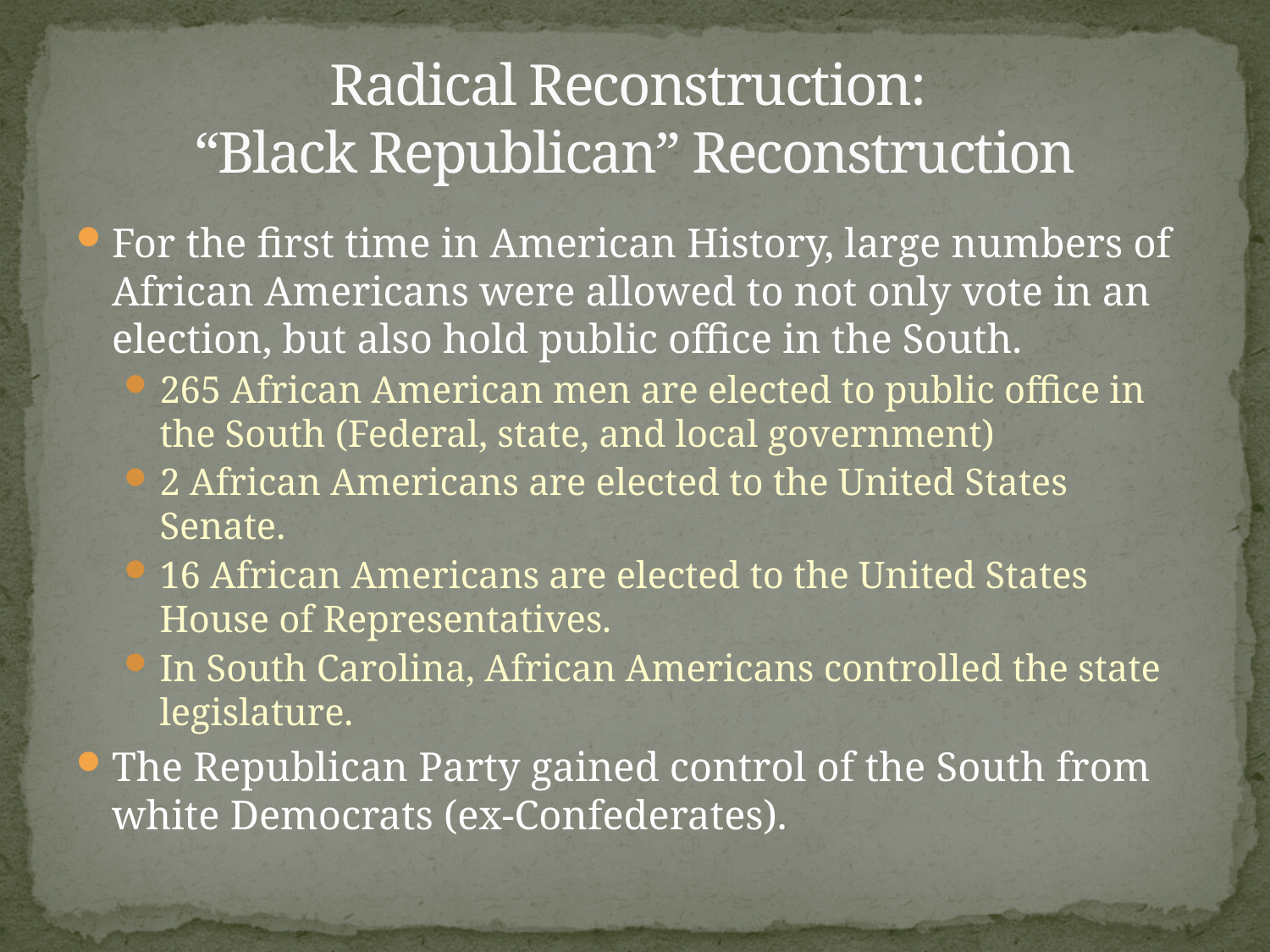

# Radical Reconstruction: “Black Republican” Reconstruction
For the first time in American History, large numbers of African Americans were allowed to not only vote in an election, but also hold public office in the South.
265 African American men are elected to public office in the South (Federal, state, and local government)
2 African Americans are elected to the United States Senate.
16 African Americans are elected to the United States House of Representatives.
In South Carolina, African Americans controlled the state legislature.
The Republican Party gained control of the South from white Democrats (ex-Confederates).